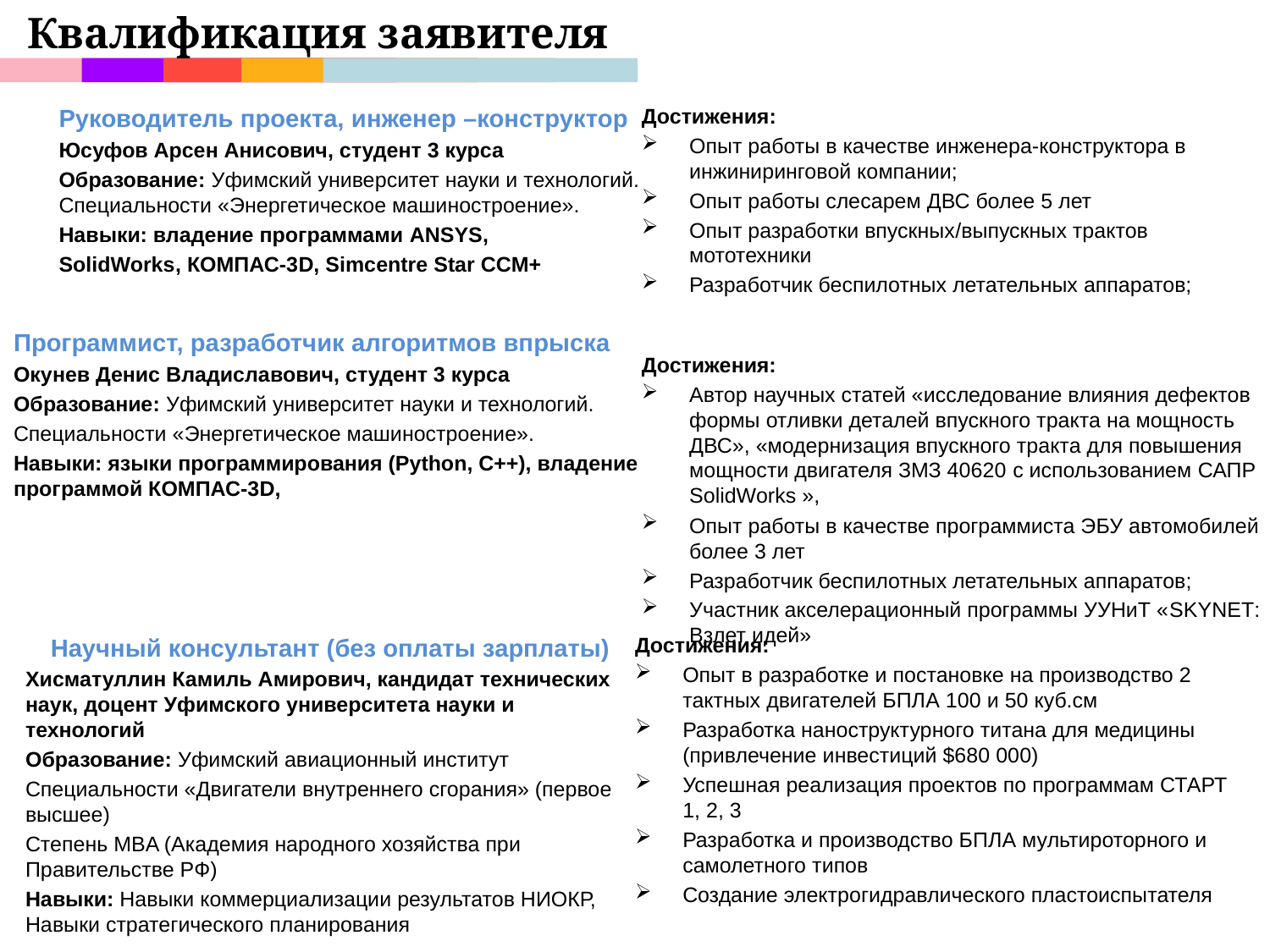

Квалификация заявителя
#

Руководитель проекта, инженер –конструктор
Юсуфов Арсен Анисович, студент 3 курса
Образование: Уфимский университет науки и технологий. Специальности «Энергетическое машиностроение».
Навыки: владение программами ANSYS,
SolidWorks, КОМПАС-3D, Simcentre Star CCM+

Достижения:
Опыт работы в качестве инженера-конструктора в инжиниринговой компании;
Опыт работы слесарем ДВС более 5 лет
Опыт разработки впускных/выпускных трактов мототехники
Разработчик беспилотных летательных аппаратов;

Программист, разработчик алгоритмов впрыска
Окунев Денис Владиславович, студент 3 курса
Образование: Уфимский университет науки и технологий.
Специальности «Энергетическое машиностроение».
Навыки: языки программирования (Python, C++), владение программой КОМПАС-3D,

Достижения:
Автор научных статей «исследование влияния дефектов формы отливки деталей впускного тракта на мощность ДВС», «модернизация впускного тракта для повышения мощности двигателя ЗМЗ 40620 c использованием САПР SolidWorks »,
Опыт работы в качестве программиста ЭБУ автомобилей более 3 лет
Разработчик беспилотных летательных аппаратов;
Участник акселерационный программы УУНиТ «SKYNET: Взлет идей»

Научный консультант (без оплаты зарплаты)
Хисматуллин Камиль Амирович, кандидат технических наук, доцент Уфимского университета науки и технологий
Образование: Уфимский авиационный институт
Специальности «Двигатели внутреннего сгорания» (первое высшее)
Степень MBA (Академия народного хозяйства при Правительстве РФ)
Навыки: Навыки коммерциализации результатов НИОКР, Навыки стратегического планирования

Достижения:
Опыт в разработке и постановке на производство 2 тактных двигателей БПЛА 100 и 50 куб.см
Разработка наноструктурного титана для медицины (привлечение инвестиций $680 000)
Успешная реализация проектов по программам СТАРТ 1, 2, 3
Разработка и производство БПЛА мультироторного и самолетного типов
Создание электрогидравлического пластоиспытателя